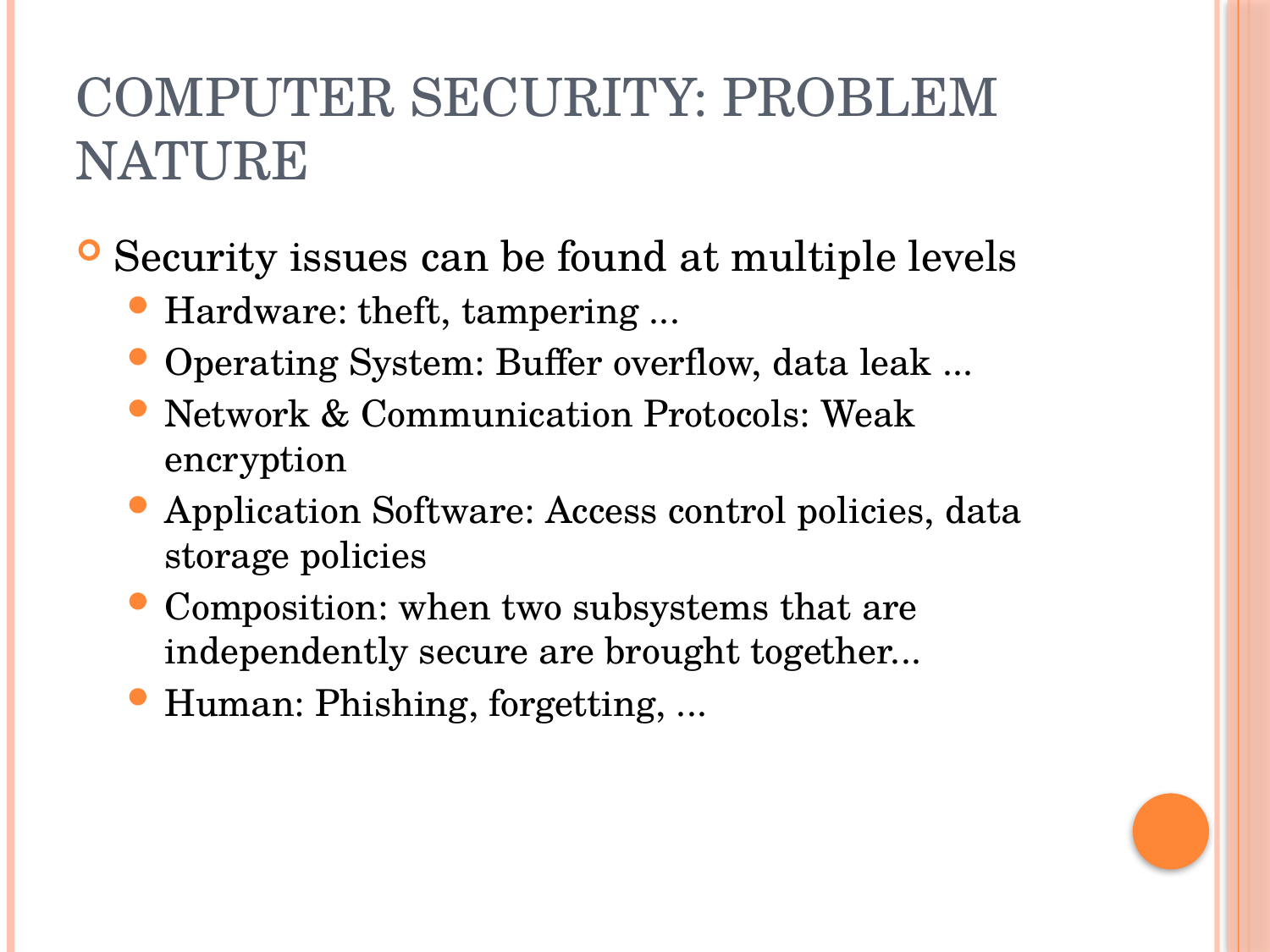

# Computer Security: Problem Nature
Security issues can be found at multiple levels
Hardware: theft, tampering ...
Operating System: Buffer overflow, data leak ...
Network & Communication Protocols: Weak encryption
Application Software: Access control policies, data storage policies
Composition: when two subsystems that are independently secure are brought together...
Human: Phishing, forgetting, ...